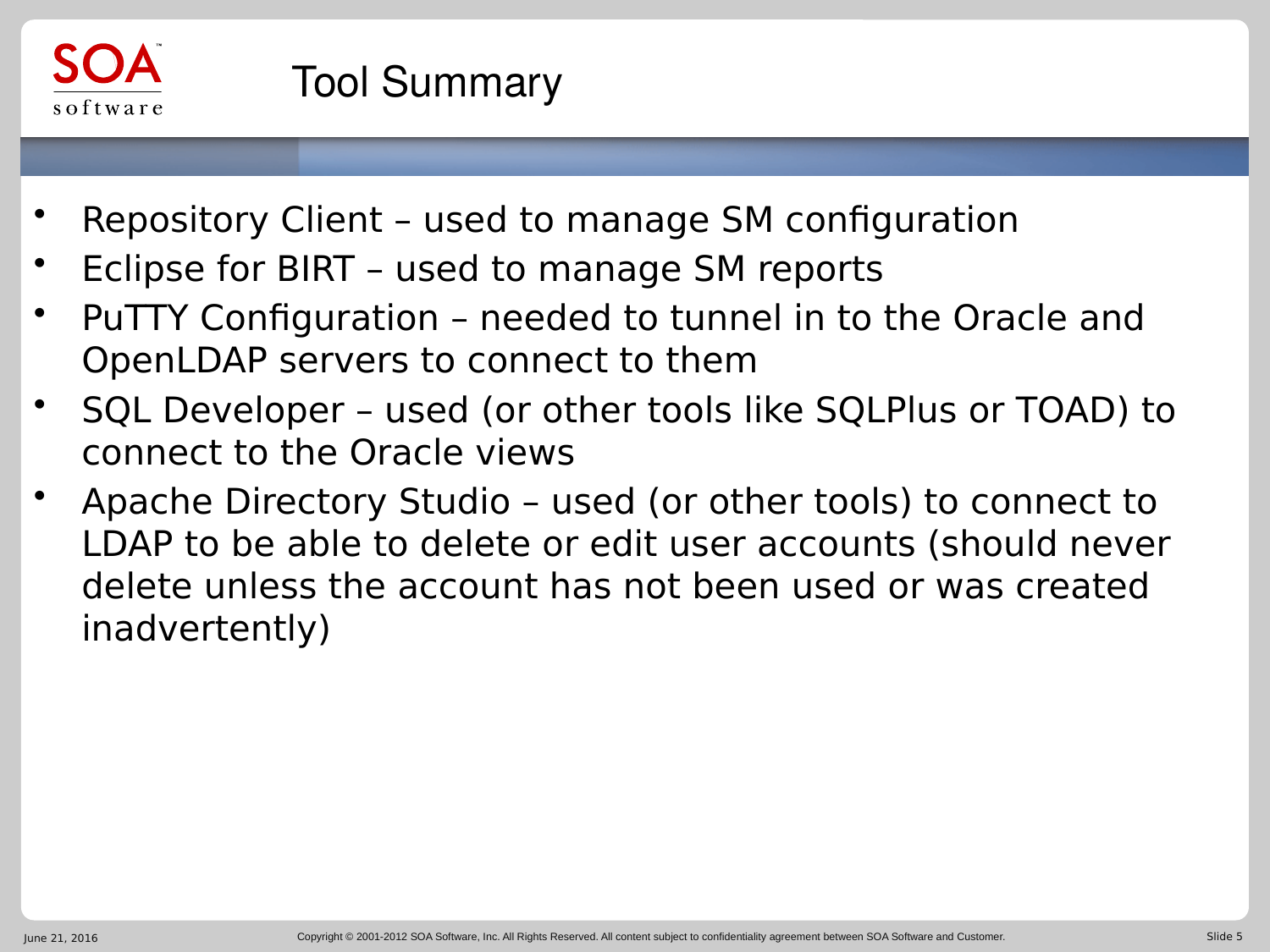

# Tool Summary
Repository Client – used to manage SM configuration
Eclipse for BIRT – used to manage SM reports
PuTTY Configuration – needed to tunnel in to the Oracle and OpenLDAP servers to connect to them
SQL Developer – used (or other tools like SQLPlus or TOAD) to connect to the Oracle views
Apache Directory Studio – used (or other tools) to connect to LDAP to be able to delete or edit user accounts (should never delete unless the account has not been used or was created inadvertently)

June 21, 2016